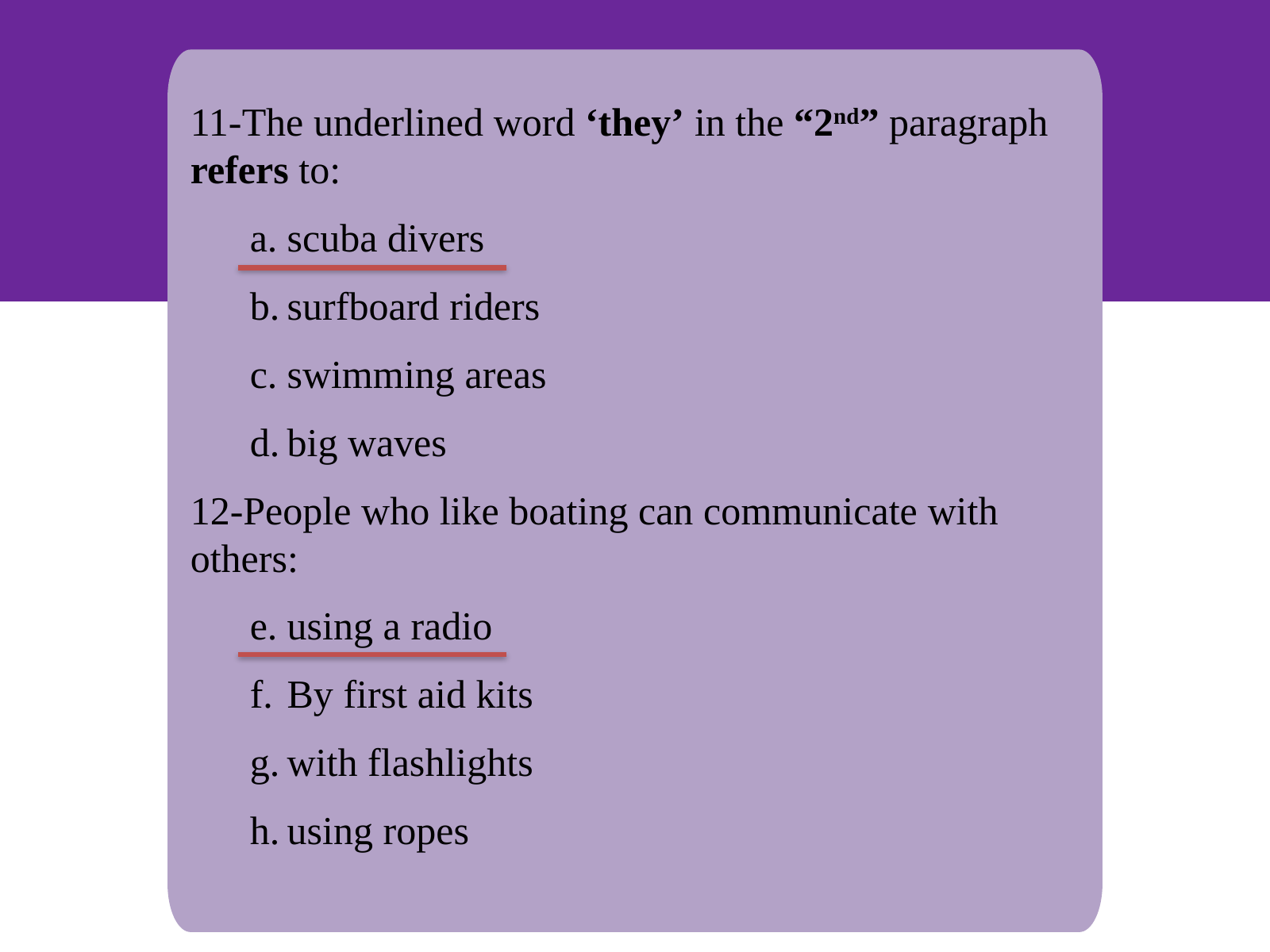

11-The underlined word ‘they’ in the “2nd” paragraph refers to:
scuba divers
surfboard riders
swimming areas
big waves
12-People who like boating can communicate with others:
using a radio
By first aid kits
with flashlights
using ropes